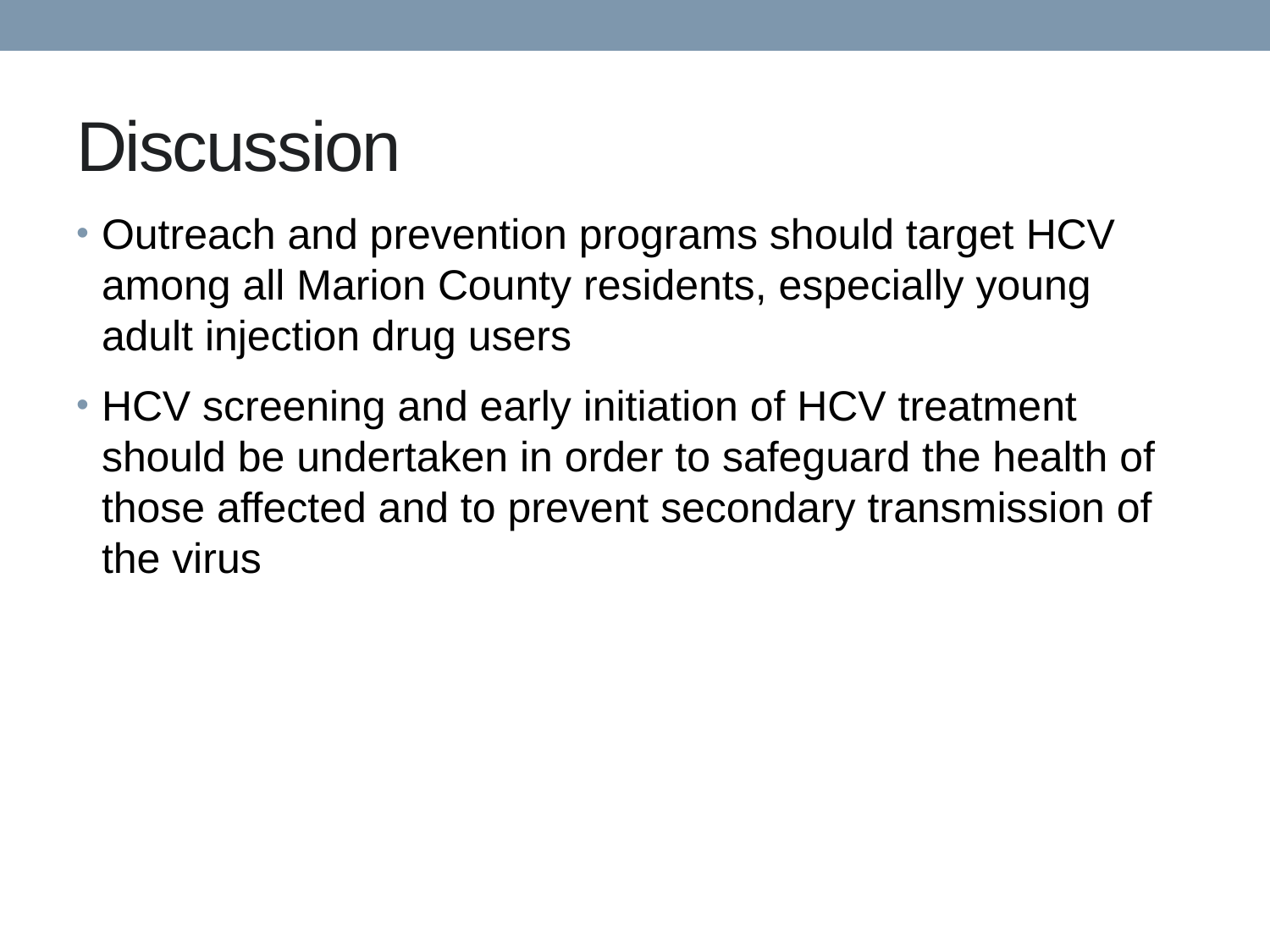

# Discussion
Outreach and prevention programs should target HCV among all Marion County residents, especially young adult injection drug users
HCV screening and early initiation of HCV treatment should be undertaken in order to safeguard the health of those affected and to prevent secondary transmission of the virus